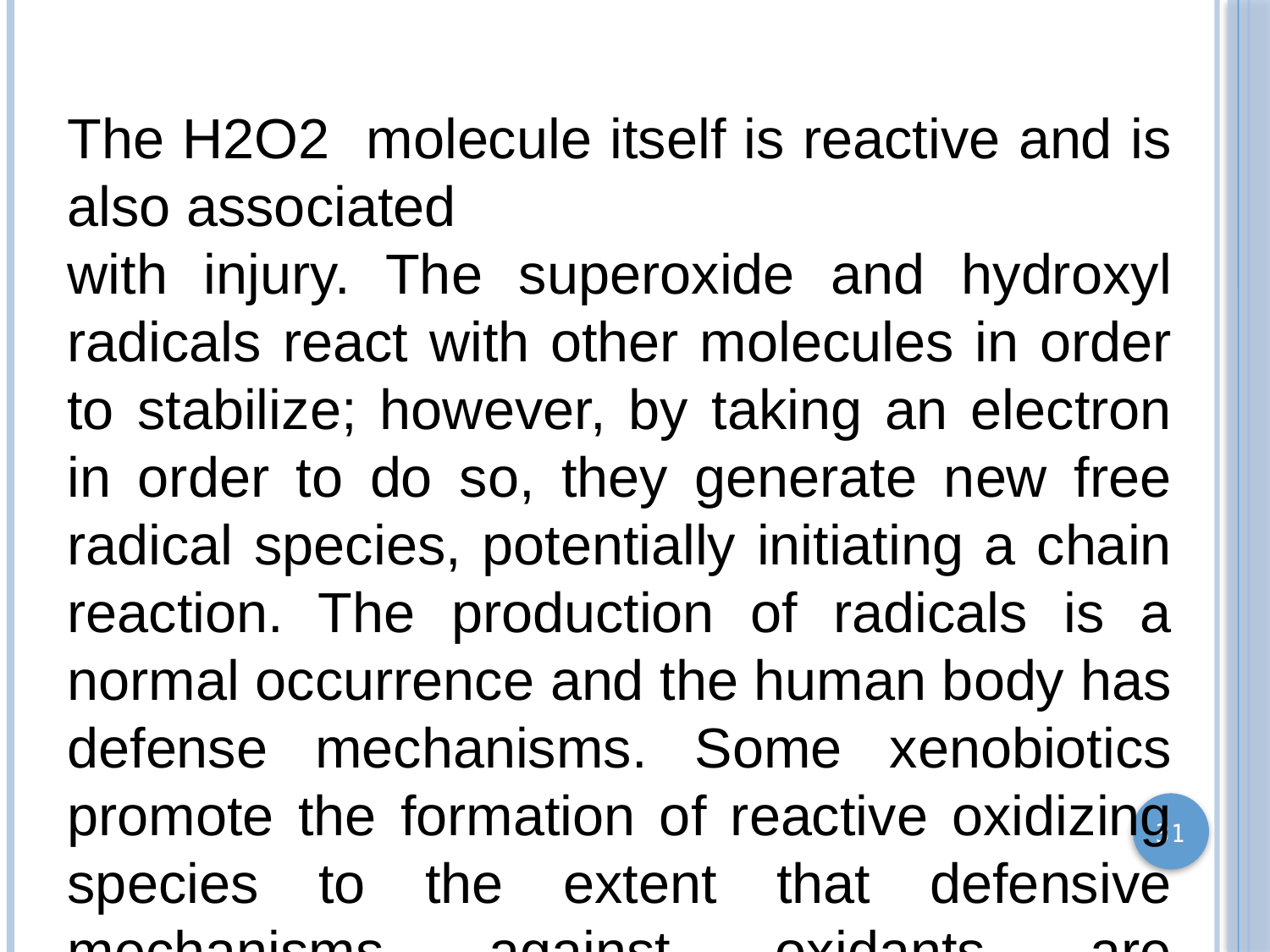

The H2O2  molecule itself is reactive and is also associated
with injury. The superoxide and hydroxyl radicals react with other molecules in order to stabilize; however, by taking an electron in order to do so, they generate new free radical species, potentially initiating a chain reaction. The production of radicals is a normal occurrence and the human body has defense mechanisms. Some xenobiotics promote the formation of reactive oxidizing species to the extent that defensive mechanisms against oxidants are overwhelmed, a condition called  oxidative stress . Oxidizing species are called such because, by reducing themselves by taking away electrons, they oxidize the species from which they took the electrons.
31